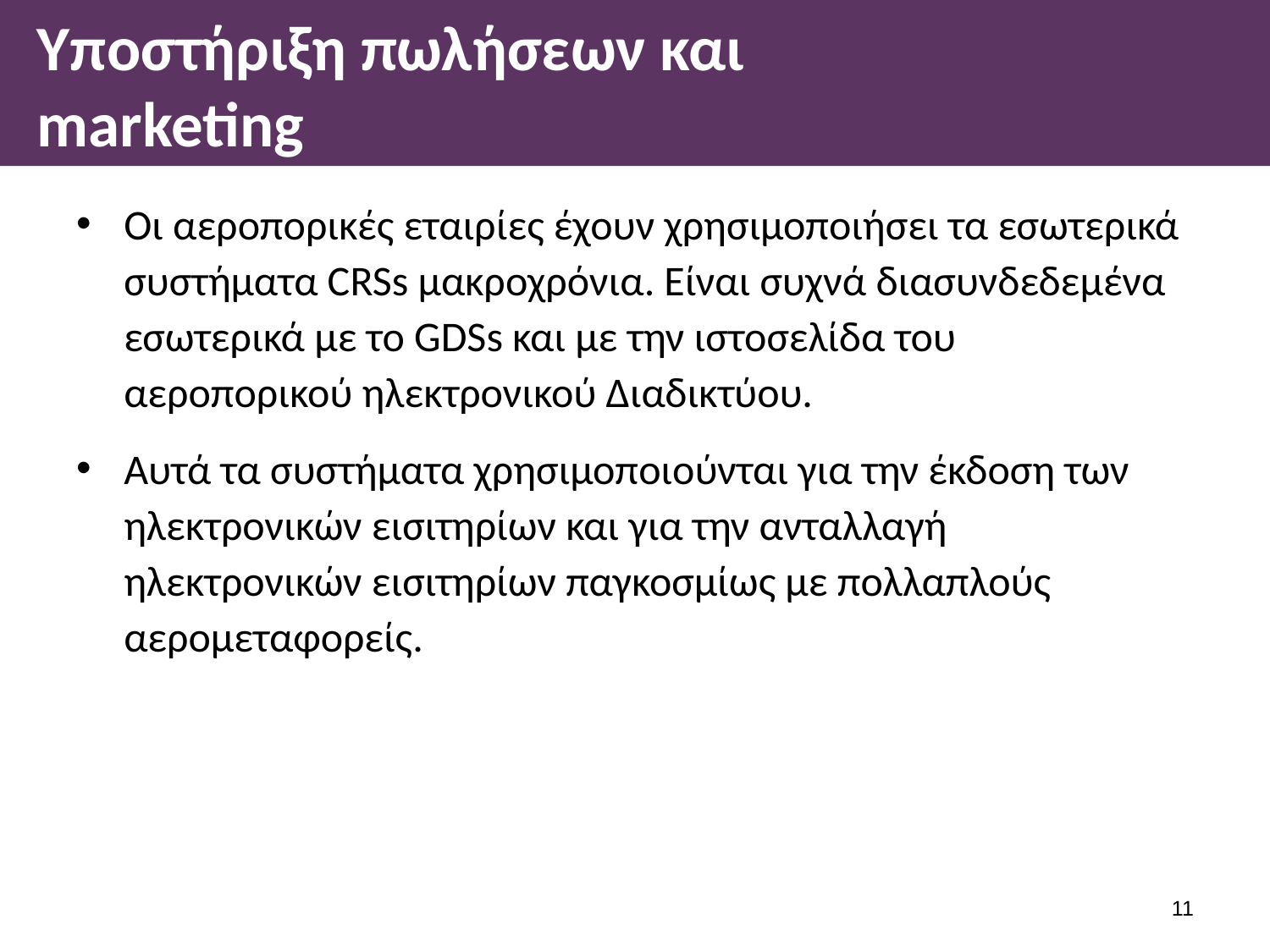

# Υποστήριξη πωλήσεων και marketing
Οι αεροπορικές εταιρίες έχουν χρησιμοποιήσει τα εσωτερικά συστήματα CRSs μακροχρόνια. Είναι συχνά διασυνδεδεμένα εσωτερικά με το GDSs και με την ιστοσελίδα του αεροπορικού ηλεκτρονικού Διαδικτύου.
Αυτά τα συστήματα χρησιμοποιούνται για την έκδοση των ηλεκτρονικών εισιτηρίων και για την ανταλλαγή ηλεκτρονικών εισιτηρίων παγκοσμίως με πολλαπλούς αερομεταφορείς.
11